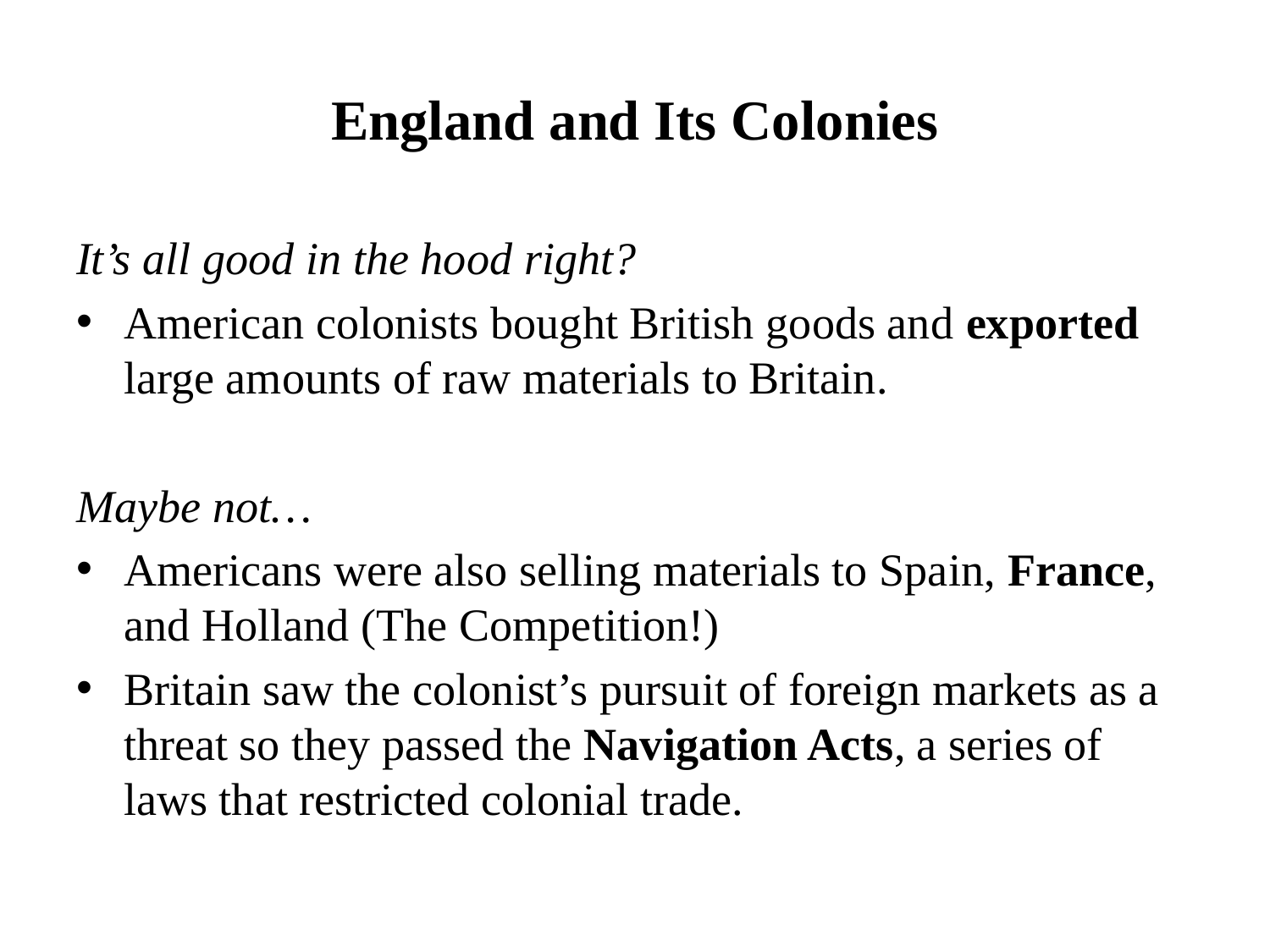

# England and Its Colonies
It’s all good in the hood right?
American colonists bought British goods and exported large amounts of raw materials to Britain.

Maybe not…
Americans were also selling materials to Spain, France, and Holland (The Competition!)
Britain saw the colonist’s pursuit of foreign markets as a threat so they passed the Navigation Acts, a series of laws that restricted colonial trade.